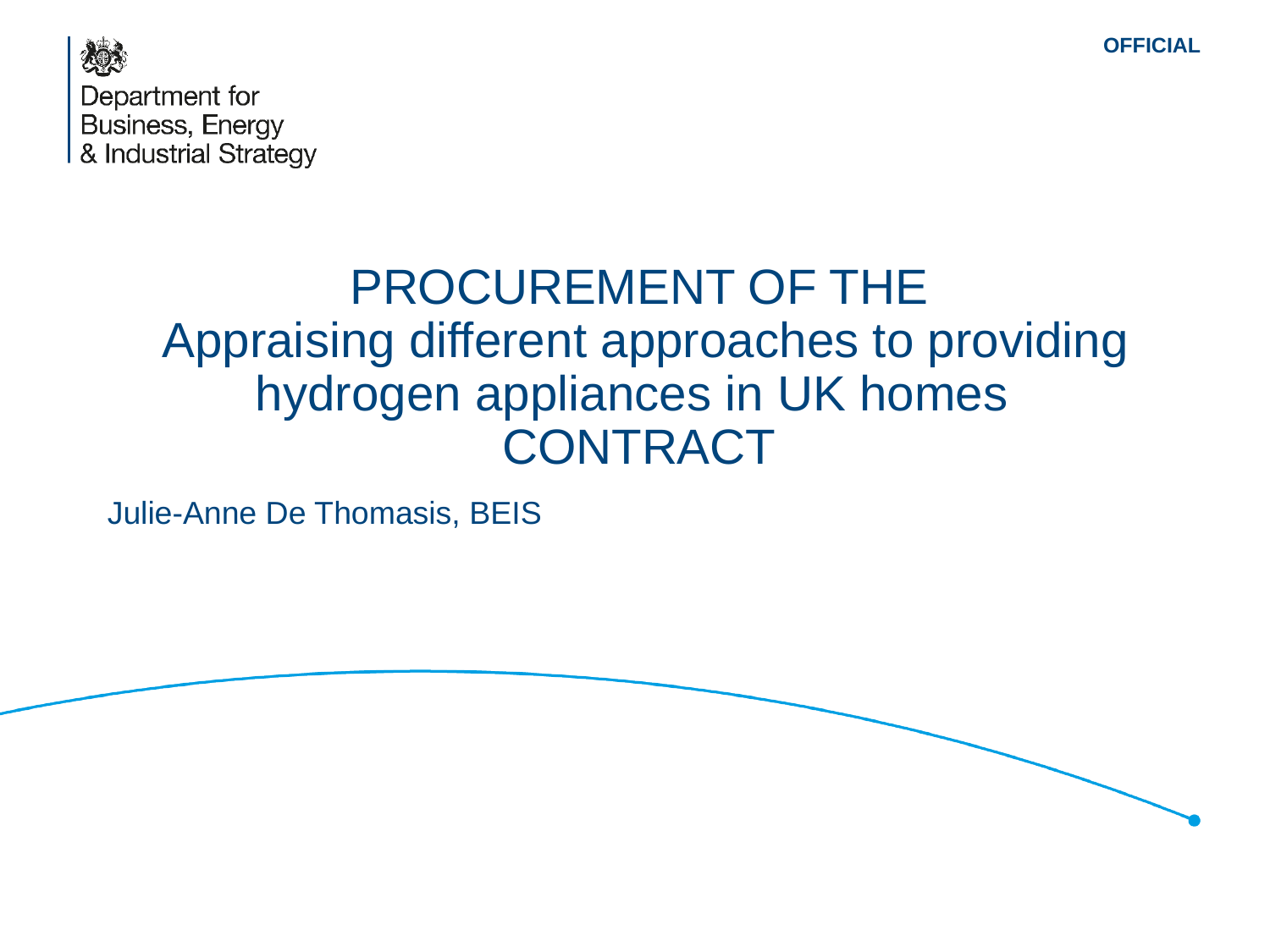

# Procurement of the Appraising different approaches to providing hydrogen appliances in UK homes contract
Julie-Anne De Thomasis, BEIS